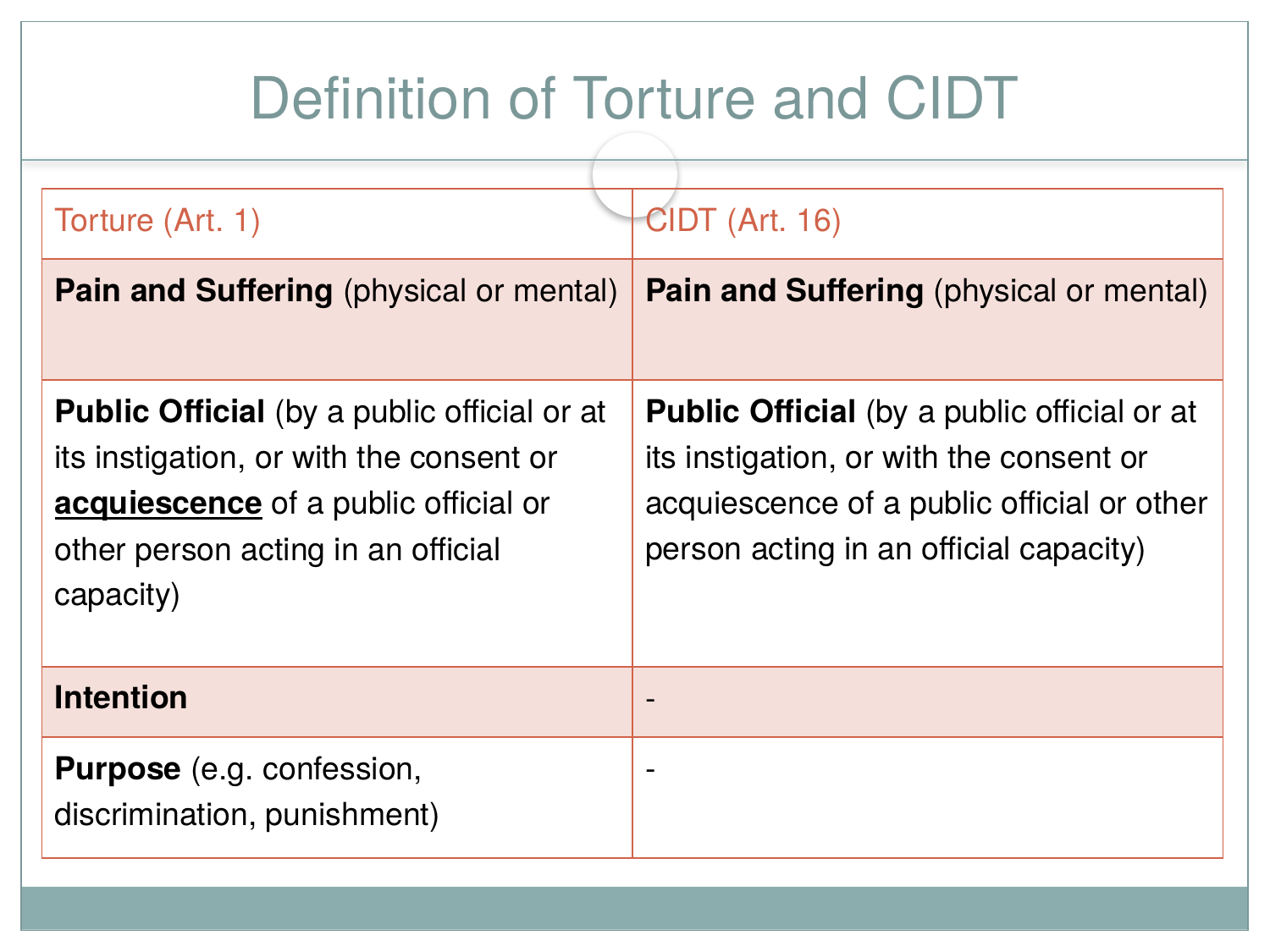

# Definition of Torture and CIDT
| Torture (Art. 1) | CIDT (Art. 16) |
| --- | --- |
| Pain and Suffering (physical or mental) | Pain and Suffering (physical or mental) |
| Public Official (by a public official or at its instigation, or with the consent or acquiescence of a public official or other person acting in an official capacity) | Public Official (by a public official or at its instigation, or with the consent or acquiescence of a public official or other person acting in an official capacity) |
| Intention | - |
| Purpose (e.g. confession, discrimination, punishment) | - |